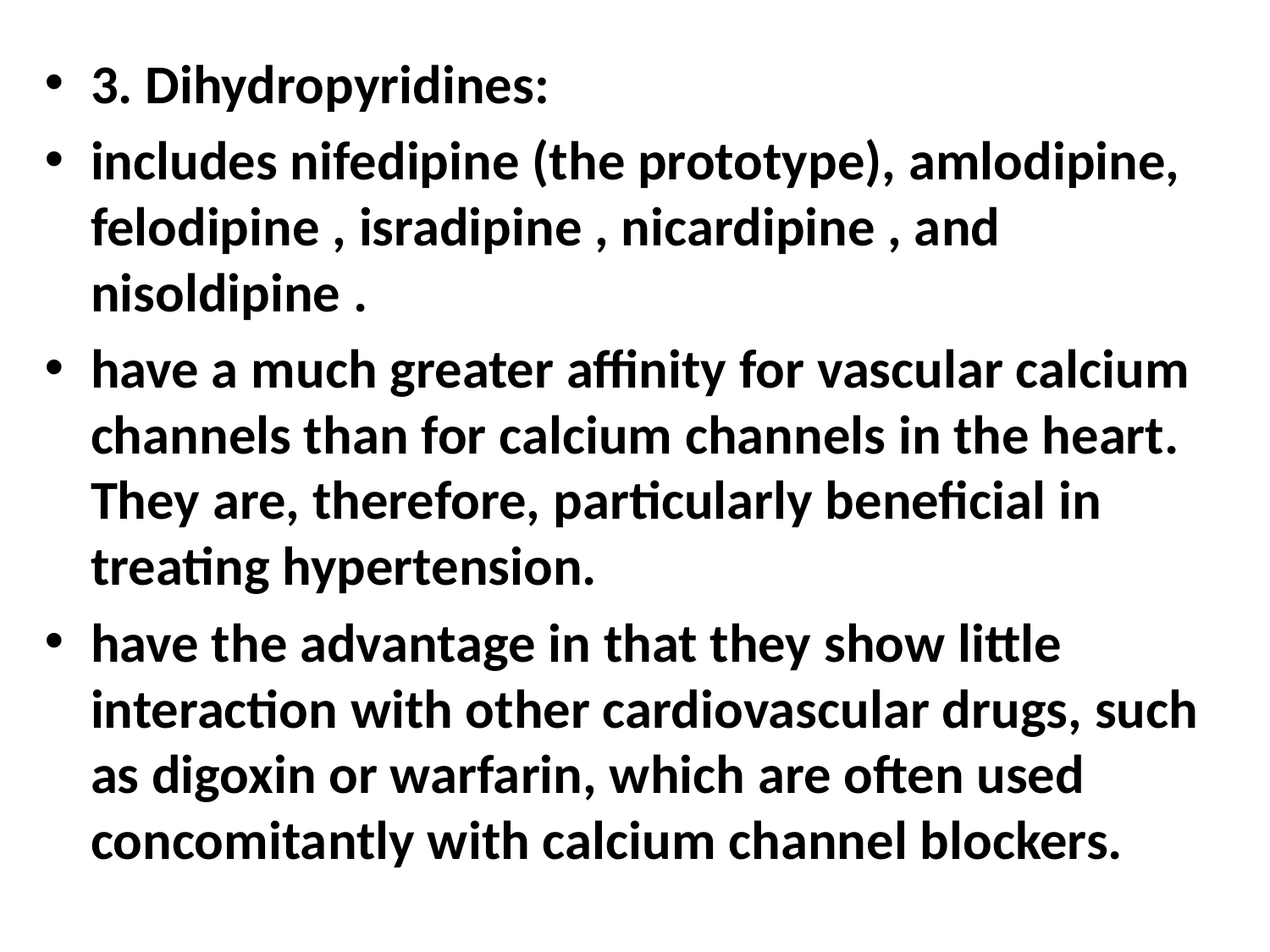

3. Dihydropyridines:
includes nifedipine (the prototype), amlodipine, felodipine , isradipine , nicardipine , and nisoldipine .
have a much greater affinity for vascular calcium channels than for calcium channels in the heart. They are, therefore, particularly beneficial in treating hypertension.
have the advantage in that they show little interaction with other cardiovascular drugs, such as digoxin or warfarin, which are often used concomitantly with calcium channel blockers.